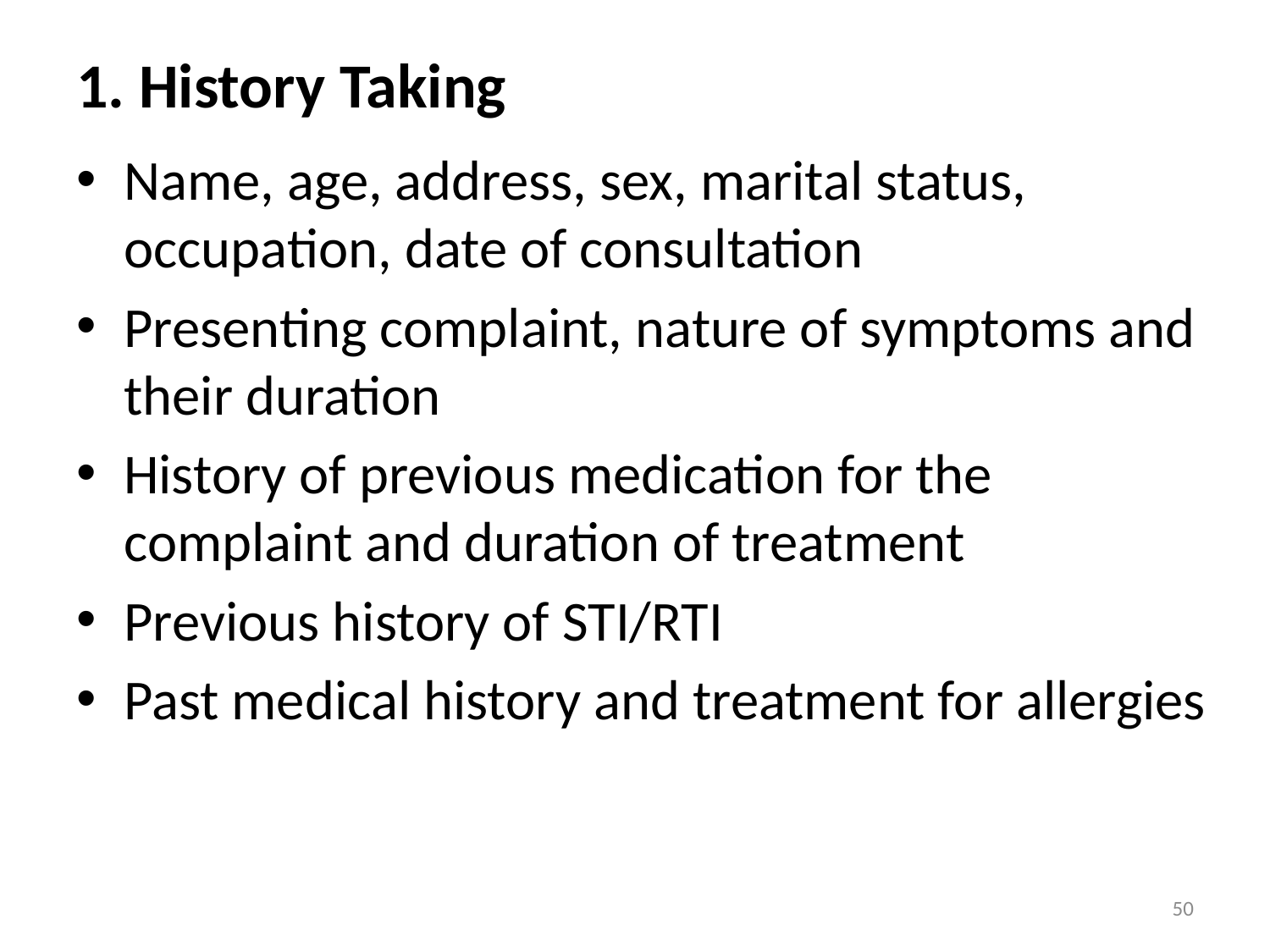

# 1. History Taking
Name, age, address, sex, marital status, occupation, date of consultation
Presenting complaint, nature of symptoms and their duration
History of previous medication for the complaint and duration of treatment
Previous history of STI/RTI
Past medical history and treatment for allergies

50